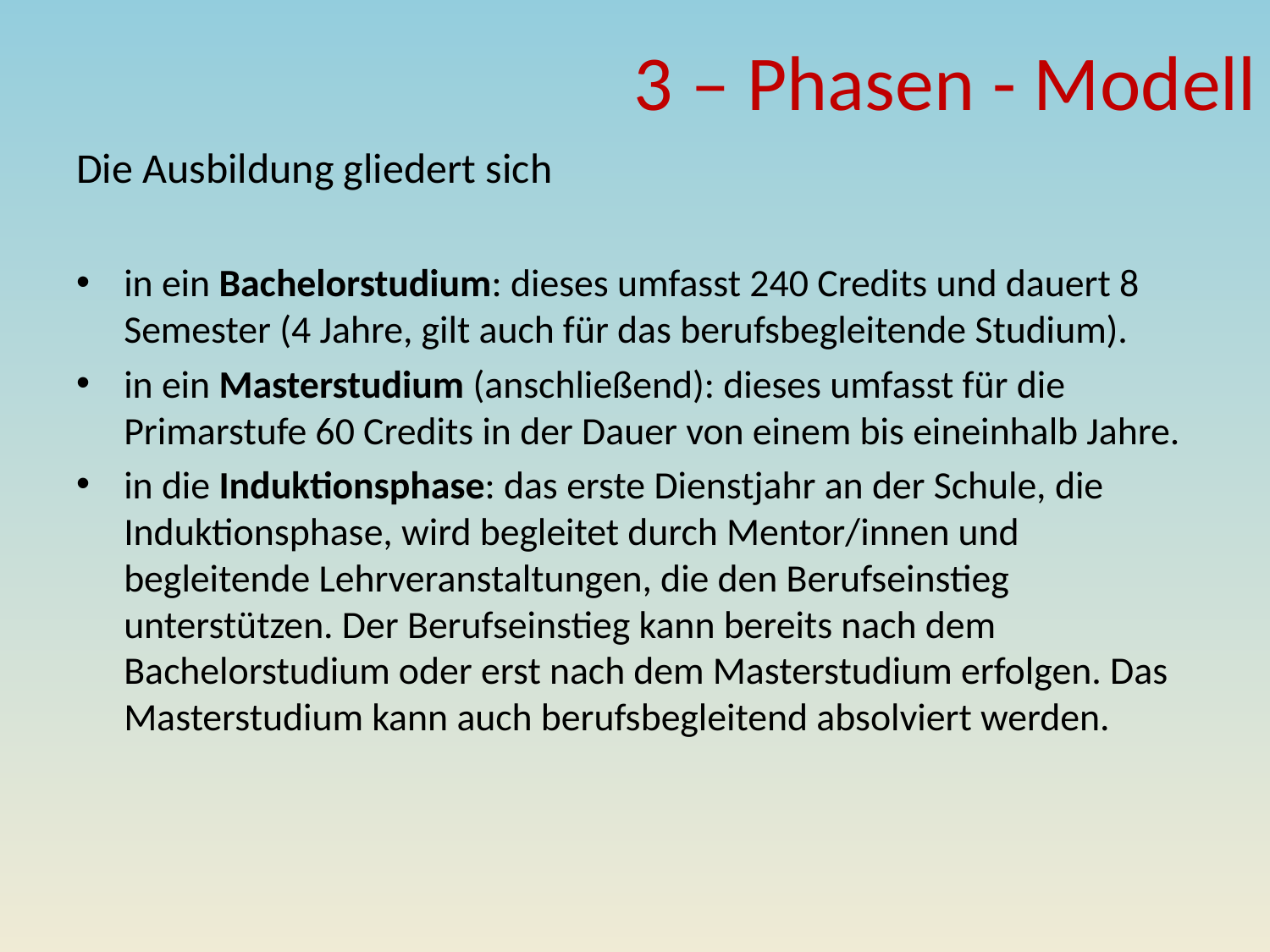

# 3 – Phasen - Modell
Die Ausbildung gliedert sich

in ein Bachelorstudium: dieses umfasst 240 Credits und dauert 8 Semester (4 Jahre, gilt auch für das berufsbegleitende Studium).
in ein Masterstudium (anschließend): dieses umfasst für die Primarstufe 60 Credits in der Dauer von einem bis eineinhalb Jahre.
in die Induktionsphase: das erste Dienstjahr an der Schule, die Induktionsphase, wird begleitet durch Mentor/innen und begleitende Lehrveranstaltungen, die den Berufseinstieg unterstützen. Der Berufseinstieg kann bereits nach dem Bachelorstudium oder erst nach dem Masterstudium erfolgen. Das Masterstudium kann auch berufsbegleitend absolviert werden.